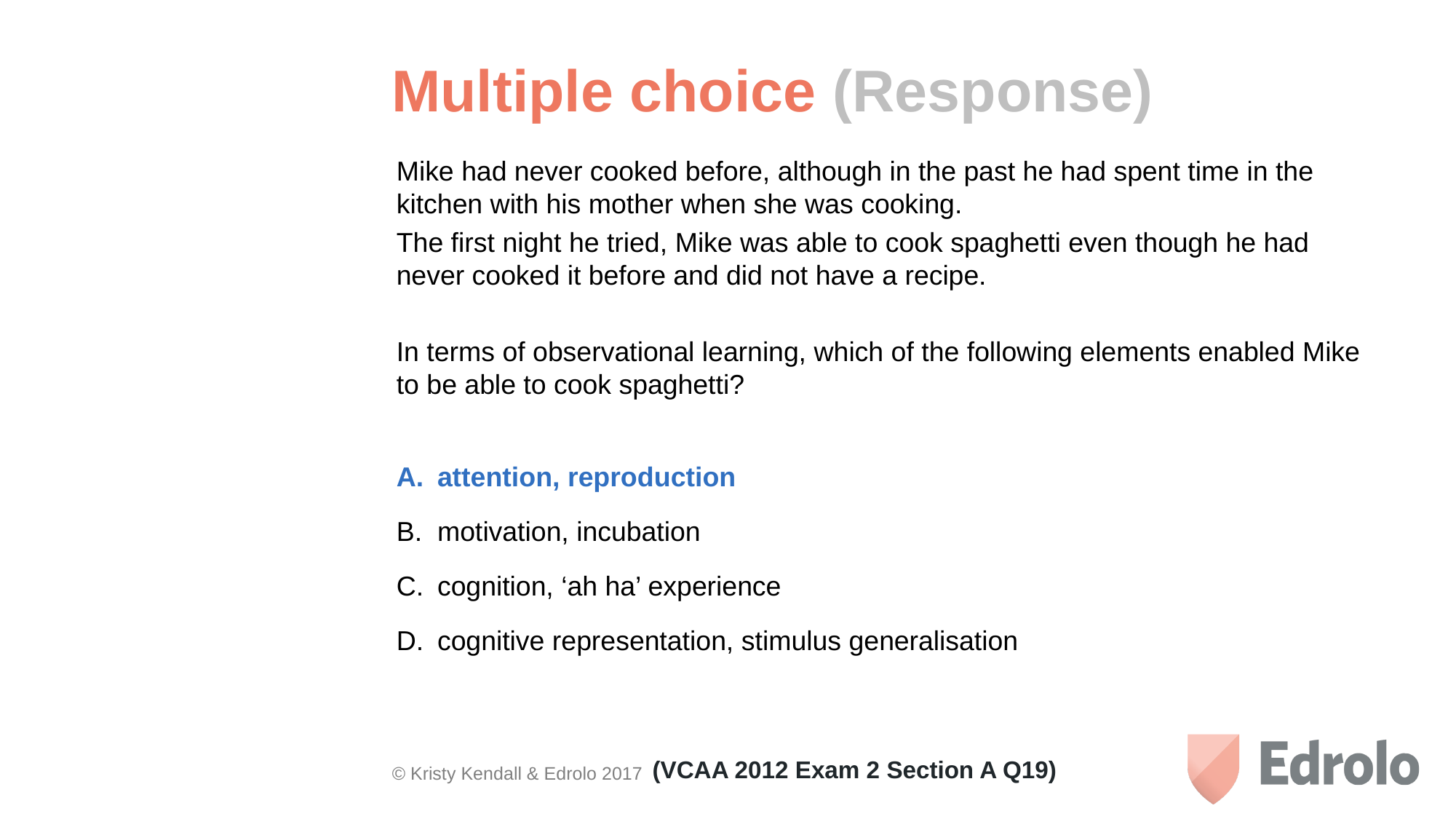

Multiple choice (Response)
Mike had never cooked before, although in the past he had spent time in the kitchen with his mother when she was cooking.
The first night he tried, Mike was able to cook spaghetti even though he had never cooked it before and did not have a recipe.

In terms of observational learning, which of the following elements enabled Mike to be able to cook spaghetti?

attention, reproduction
motivation, incubation
cognition, ‘ah ha’ experience
cognitive representation, stimulus generalisation

(VCAA 2012 Exam 2 Section A Q19)
© Kristy Kendall & Edrolo 2017